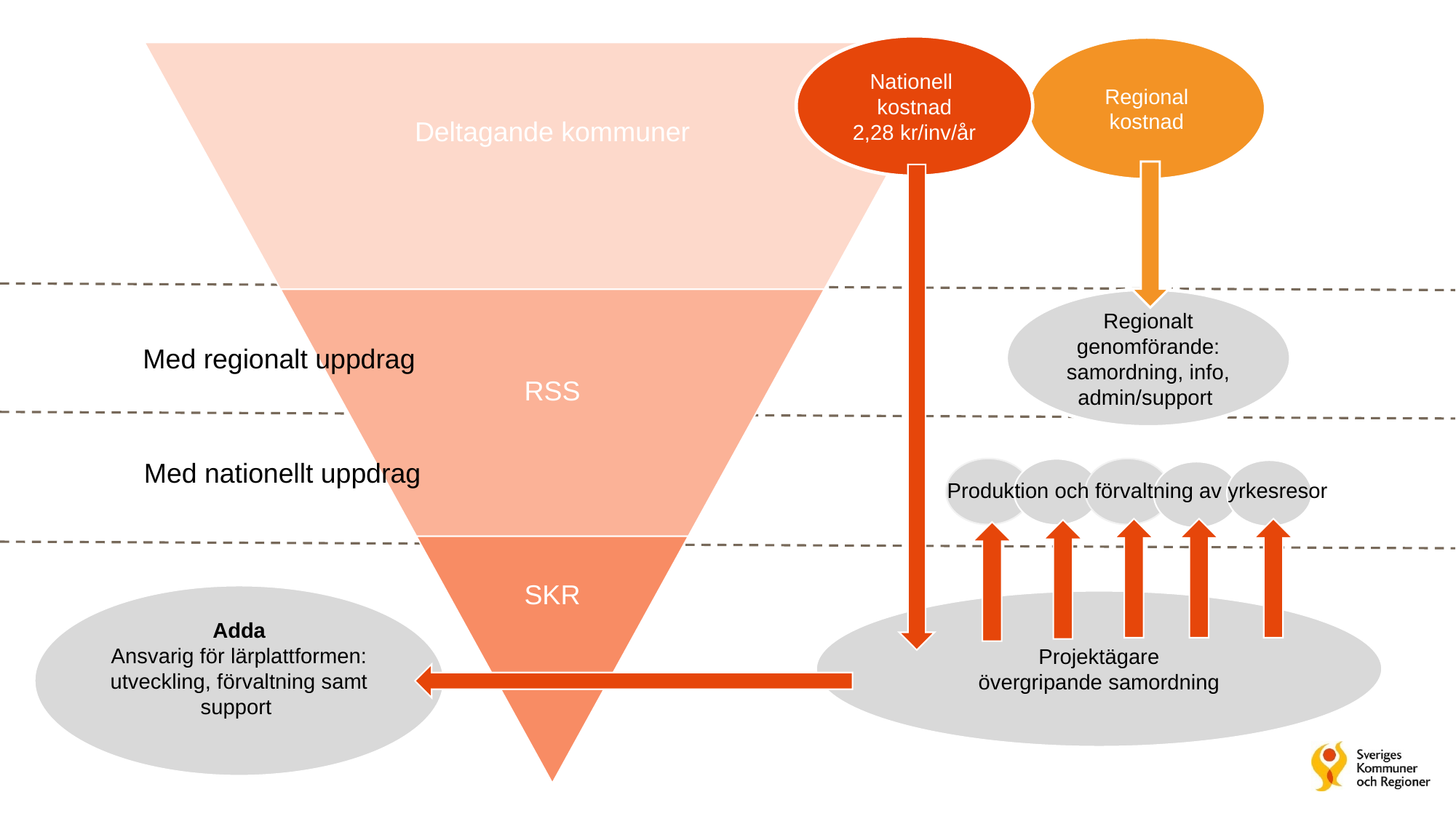

Nationell
kostnad
2,28 kr/inv/år
Regional kostnad
Deltagande kommuner

RSS

SKR

Regionalt genomförande: samordning, info, admin/support
Med regionalt uppdrag
Med nationellt uppdrag

Produktion och förvaltning av yrkesresor

Adda
Ansvarig för lärplattformen: utveckling, förvaltning samt support

Projektägare
övergripande samordning